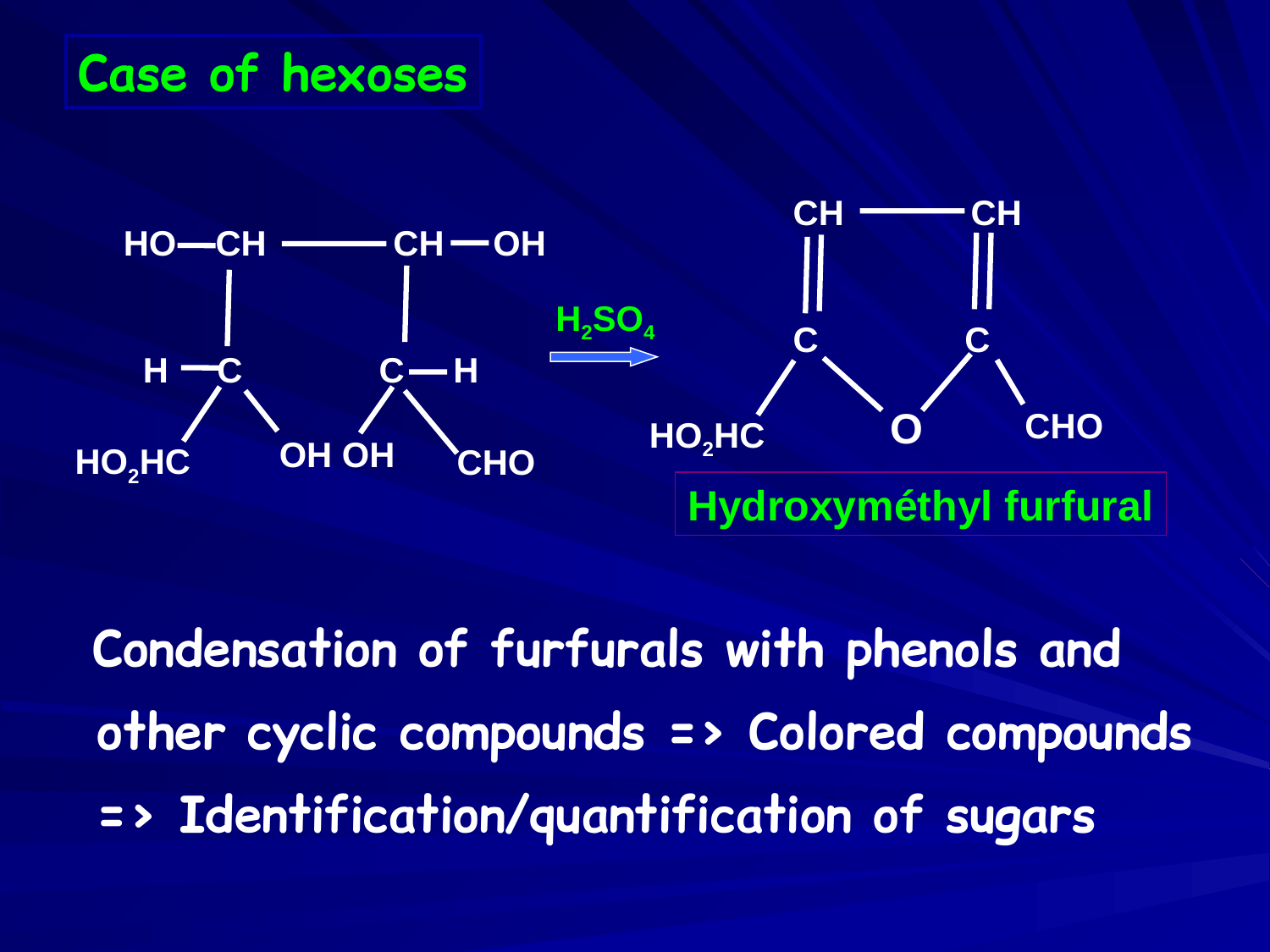

Case of hexoses
          CH             CH

          C               C

                    O

HO2HC
CHO
H2SO4

 HO    CH             CH     OH

   H     C              C     H

                 OH OH

HO2HC

CHO
Hydroxyméthyl furfural
  Condensation of furfurals with phenols and other cyclic compounds => Colored compounds => Identification/quantification of sugars